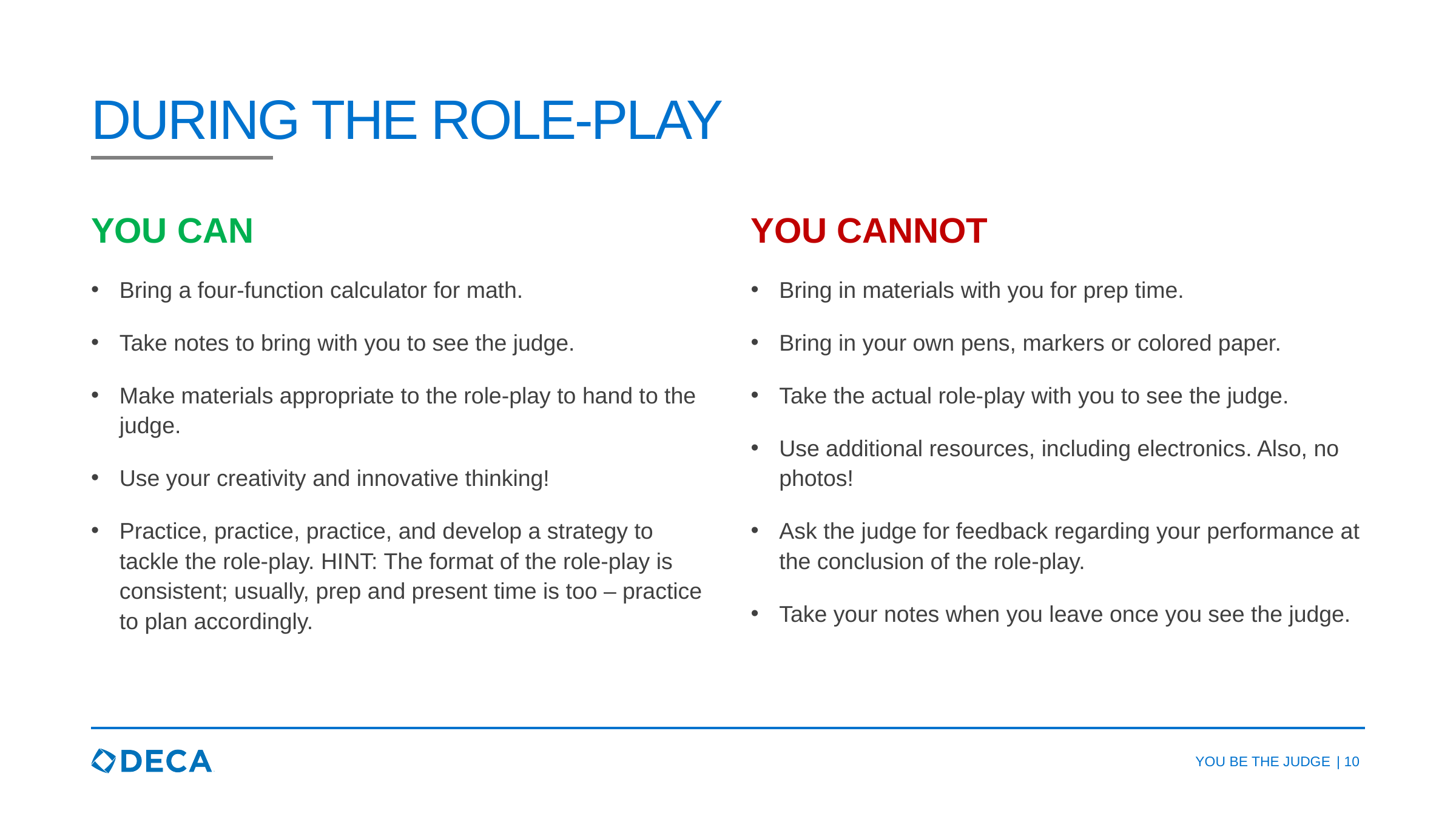

# DURING THE ROLE-PLAY
YOU CAN
Bring a four-function calculator for math.
Take notes to bring with you to see the judge.
Make materials appropriate to the role-play to hand to the judge.
Use your creativity and innovative thinking!
Practice, practice, practice, and develop a strategy to tackle the role-play. HINT: The format of the role-play is consistent; usually, prep and present time is too – practice to plan accordingly.
YOU CANNOT
Bring in materials with you for prep time.
Bring in your own pens, markers or colored paper.
Take the actual role-play with you to see the judge.
Use additional resources, including electronics. Also, no photos!
Ask the judge for feedback regarding your performance at the conclusion of the role-play.
Take your notes when you leave once you see the judge.
YOU BE THE JUDGE
| 10